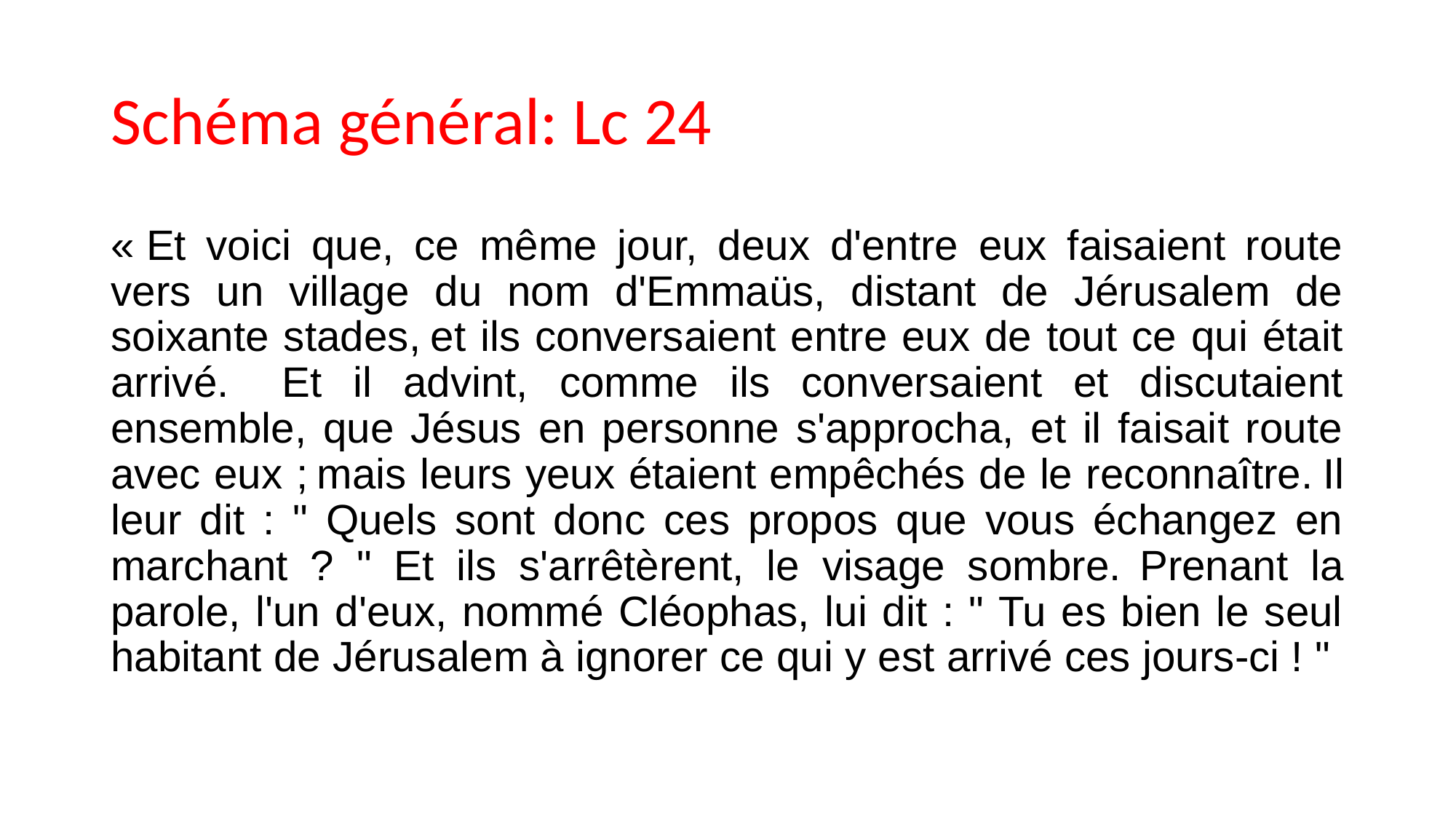

# Schéma général: Lc 24
« Et voici que, ce même jour, deux d'entre eux faisaient route vers un village du nom d'Emmaüs, distant de Jérusalem de soixante stades, et ils conversaient entre eux de tout ce qui était arrivé.  Et il advint, comme ils conversaient et discutaient ensemble, que Jésus en personne s'approcha, et il faisait route avec eux ; mais leurs yeux étaient empêchés de le reconnaître. Il leur dit : " Quels sont donc ces propos que vous échangez en marchant ? " Et ils s'arrêtèrent, le visage sombre. Prenant la parole, l'un d'eux, nommé Cléophas, lui dit : " Tu es bien le seul habitant de Jérusalem à ignorer ce qui y est arrivé ces jours-ci ! "